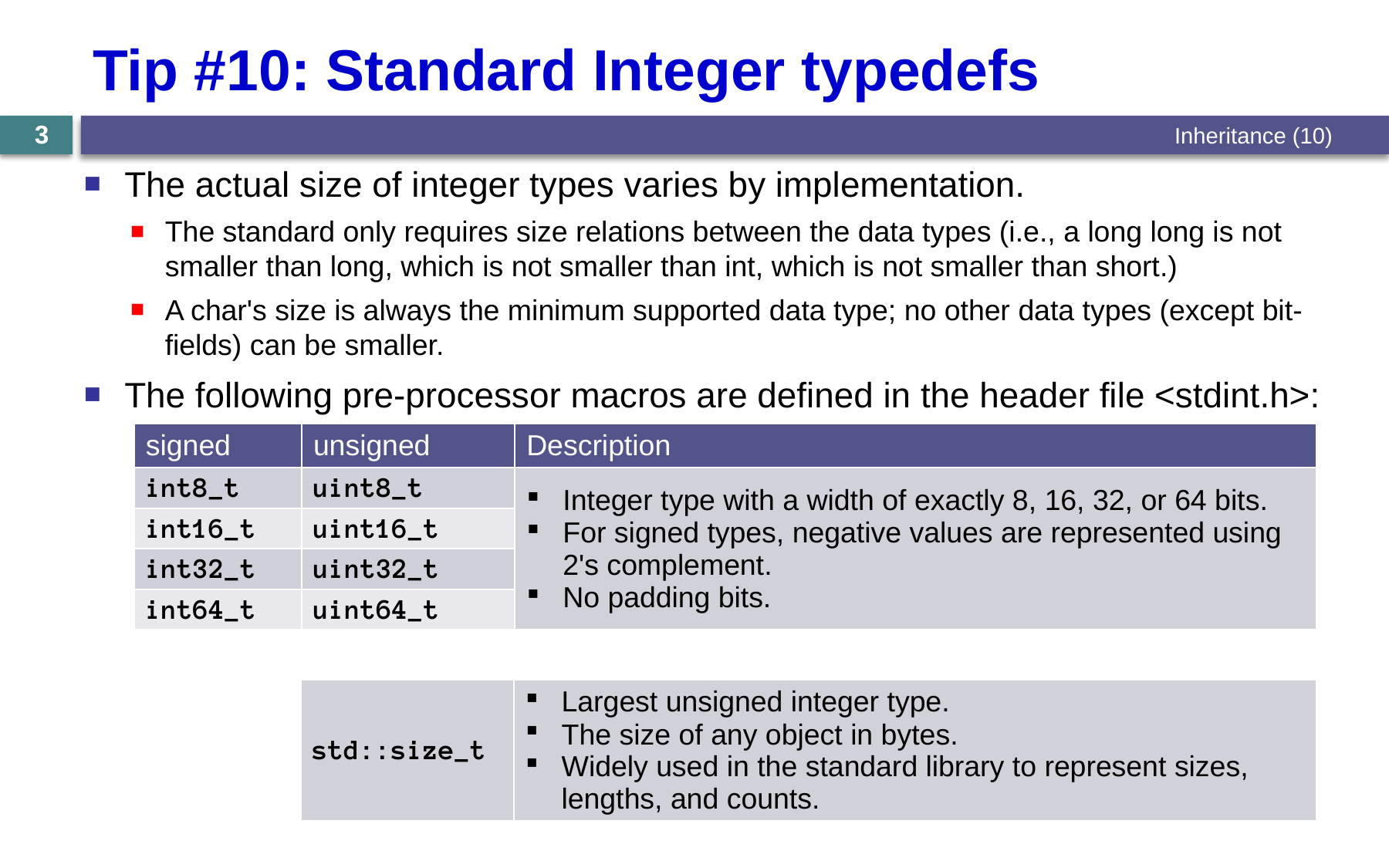

# Tip #10: Standard Integer typedefs
Inheritance (10)
3
The actual size of integer types varies by implementation.
The standard only requires size relations between the data types (i.e., a long long is not smaller than long, which is not smaller than int, which is not smaller than short.)
A char's size is always the minimum supported data type; no other data types (except bit-fields) can be smaller.
The following pre-processor macros are defined in the header file <stdint.h>:
| signed | unsigned | Description |
| --- | --- | --- |
| int8\_t | uint8\_t | Integer type with a width of exactly 8, 16, 32, or 64 bits. For signed types, negative values are represented using 2's complement. No padding bits. |
| int16\_t | uint16\_t |  |
| int32\_t | uint32\_t |  |
| int64\_t | uint64\_t |  |
|  | std::size\_t | Largest unsigned integer type. The size of any object in bytes. Widely used in the standard library to represent sizes, lengths, and counts. |
| --- | --- | --- |